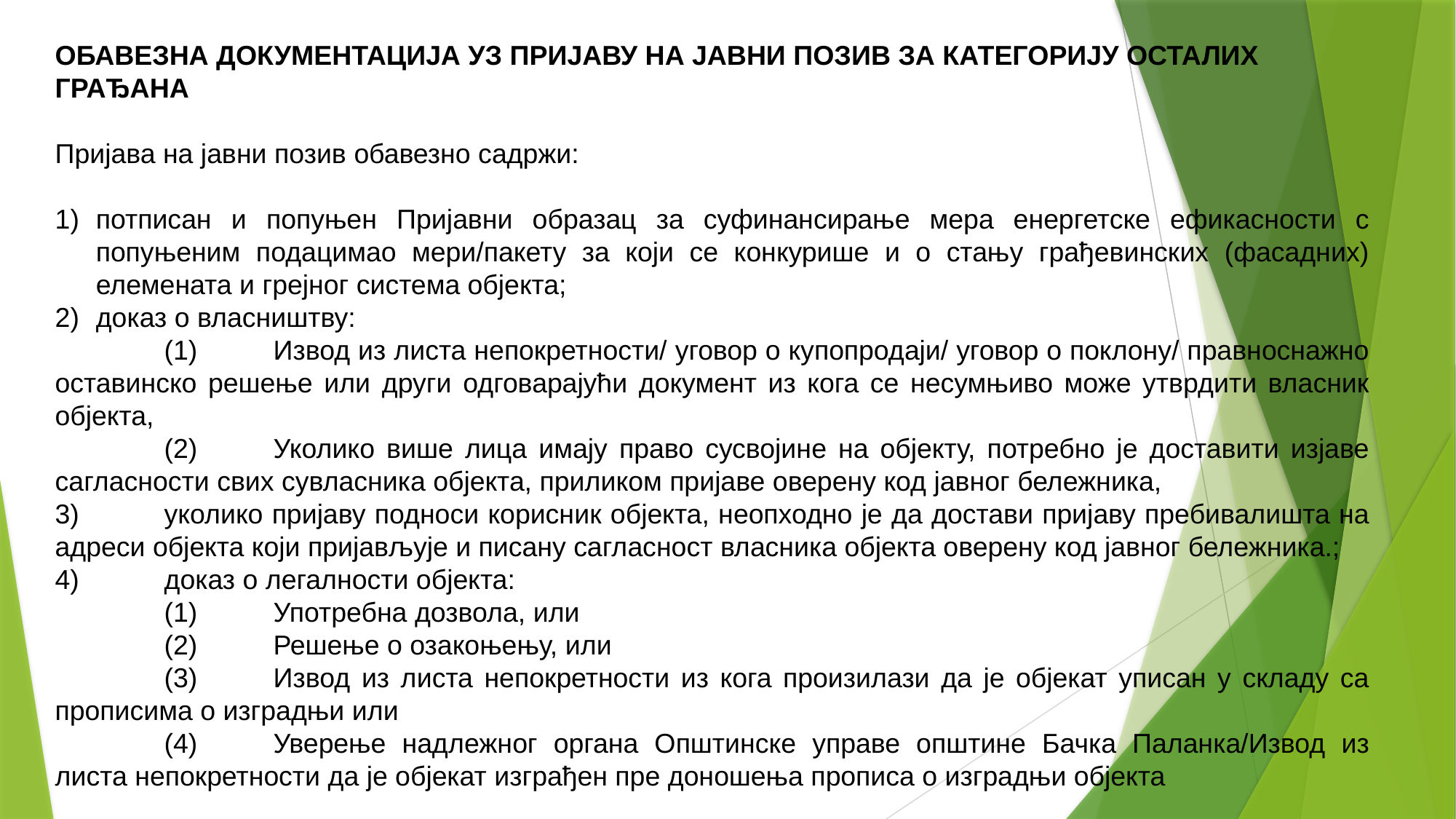

ОБАВЕЗНА ДОКУМЕНТАЦИЈА УЗ ПРИЈАВУ НА ЈАВНИ ПОЗИВ ЗА КАТЕГОРИЈУ ОСТАЛИХ ГРАЂАНА

Пријава на јавни позив обавезно садржи:

потписан и попуњен Пријавни образац за суфинансирање мера енергетске ефикасности с попуњеним подацимао мери/пакету за који се конкурише и о стању грађевинских (фасадних) елемената и грејног система објекта;
доказ о власништву:
	(1)	Извод из листа непокретности/ уговор о купопродаји/ уговор о поклону/ правноснажно оставинско решење или други одговарајући документ из кога се несумњиво може утврдити власник објекта,
	(2)	Уколико више лица имају право сусвојине на објекту, потребно је доставити изјаве сагласности свих сувласника објекта, приликом пријаве оверену код јавног бележника,
3)	уколико пријаву подноси корисник објекта, неопходно је да достави пријаву пребивалишта на адреси објекта који пријављује и писану сагласност власника објекта оверену код јавног бележника.;
4)	доказ о легалности објекта:
	(1)	Употребна дозвола, или
	(2)	Решење о озакоњењу, или
	(3)	Извод из листа непокретности из кога произилази да је објекат уписан у складу са прописима о изградњи или
	(4)	Уверење надлежног органа Општинске управе општине Бачка Паланка/Извод из листа непокретности да је објекат изграђен пре доношења прописа о изградњи објекта